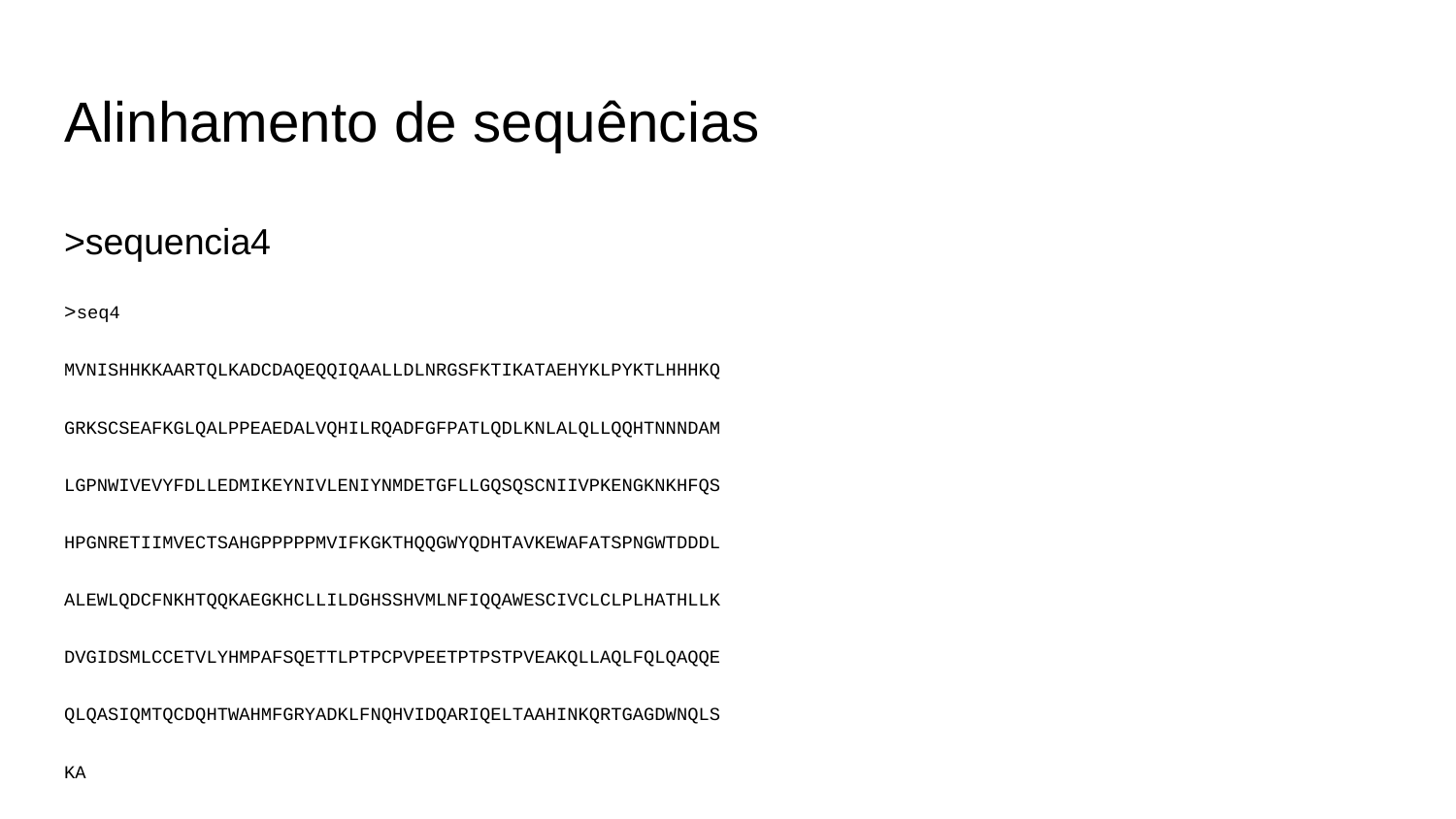

# Alinhamento de sequências
>sequencia4
>seq4
MVNISHHKKAARTQLKADCDAQEQQIQAALLDLNRGSFKTIKATAEHYKLPYKTLHHHKQ
GRKSCSEAFKGLQALPPEAEDALVQHILRQADFGFPATLQDLKNLALQLLQQHTNNNDAM
LGPNWIVEVYFDLLEDMIKEYNIVLENIYNMDETGFLLGQSQSCNIIVPKENGKNKHFQS
HPGNRETIIMVECTSAHGPPPPPMVIFKGKTHQQGWYQDHTAVKEWAFATSPNGWTDDDL
ALEWLQDCFNKHTQQKAEGKHCLLILDGHSSHVMLNFIQQAWESCIVCLCLPLHATHLLK
DVGIDSMLCCETVLYHMPAFSQETTLPTPCPVPEETPTPSTPVEAKQLLAQLFQLQAQQE
QLQASIQMTQCDQHTWAHMFGRYADKLFNQHVIDQARIQELTAAHINKQRTGAGDWNQLS
KA